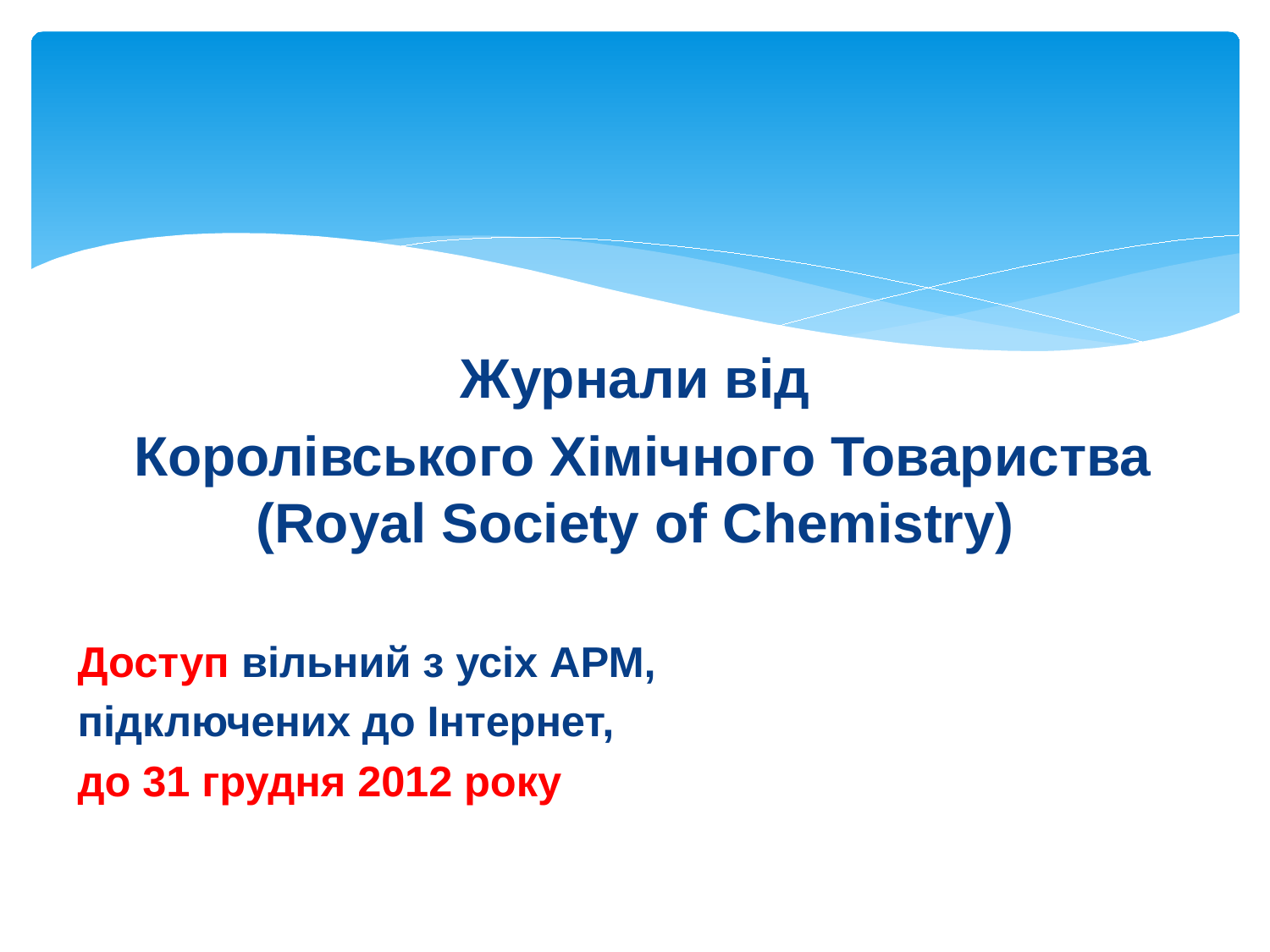

Журнали від
 Королівського Хімічного Товариства (Royal Society of Chemistry)

Доступ вільний з усіх АРМ,
підключених до Інтернет,
до 31 грудня 2012 року